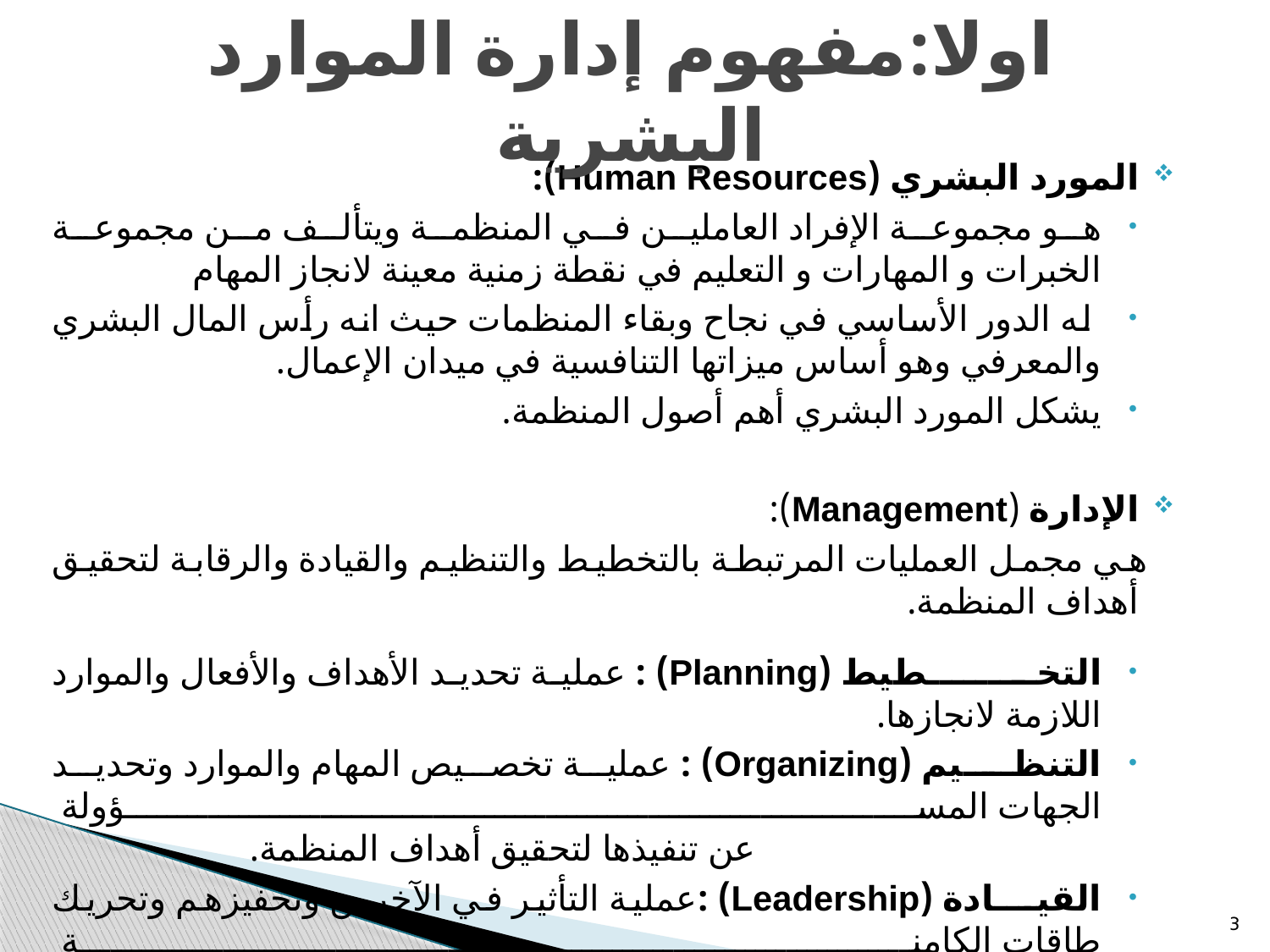

# اولا:مفهوم إدارة الموارد البشرية
المورد البشري (Human Resources):
هو مجموعة الإفراد العاملين في المنظمة ويتألف من مجموعة
الخبرات و المهارات و التعليم في نقطة زمنية معينة لانجاز المهام
 له الدور الأساسي في نجاح وبقاء المنظمات حيث انه رأس المال البشري والمعرفي وهو أساس ميزاتها التنافسية في ميدان الإعمال.
يشكل المورد البشري أهم أصول المنظمة.

الإدارة (Management):
   هي مجمل العمليات المرتبطة بالتخطيط والتنظيم والقيادة والرقابة لتحقيق أهداف المنظمة.
التخــــــــطيط (Planning) : عملية تحديد الأهداف والأفعال والموارد اللازمة لانجازها.
التنظــيم (Organizing) : عملية تخصيص المهام والموارد وتحديد الجهات المسؤولة
                                      عن تنفيذها لتحقيق أهداف المنظمة.
القيـــادة (Leadership) :عملية التأثير في الآخرين وتحفيزهم وتحريك طاقات الكامنة
                                      لتحقيق أهداف المنظمة.
الرقابة  (Controlling) : عملية قياس الأداء الفعلي ومقارنته بالأداء المخطط وتحديد
                                       الانحرافات واتخاذ إجراءات تصحيحية.
3